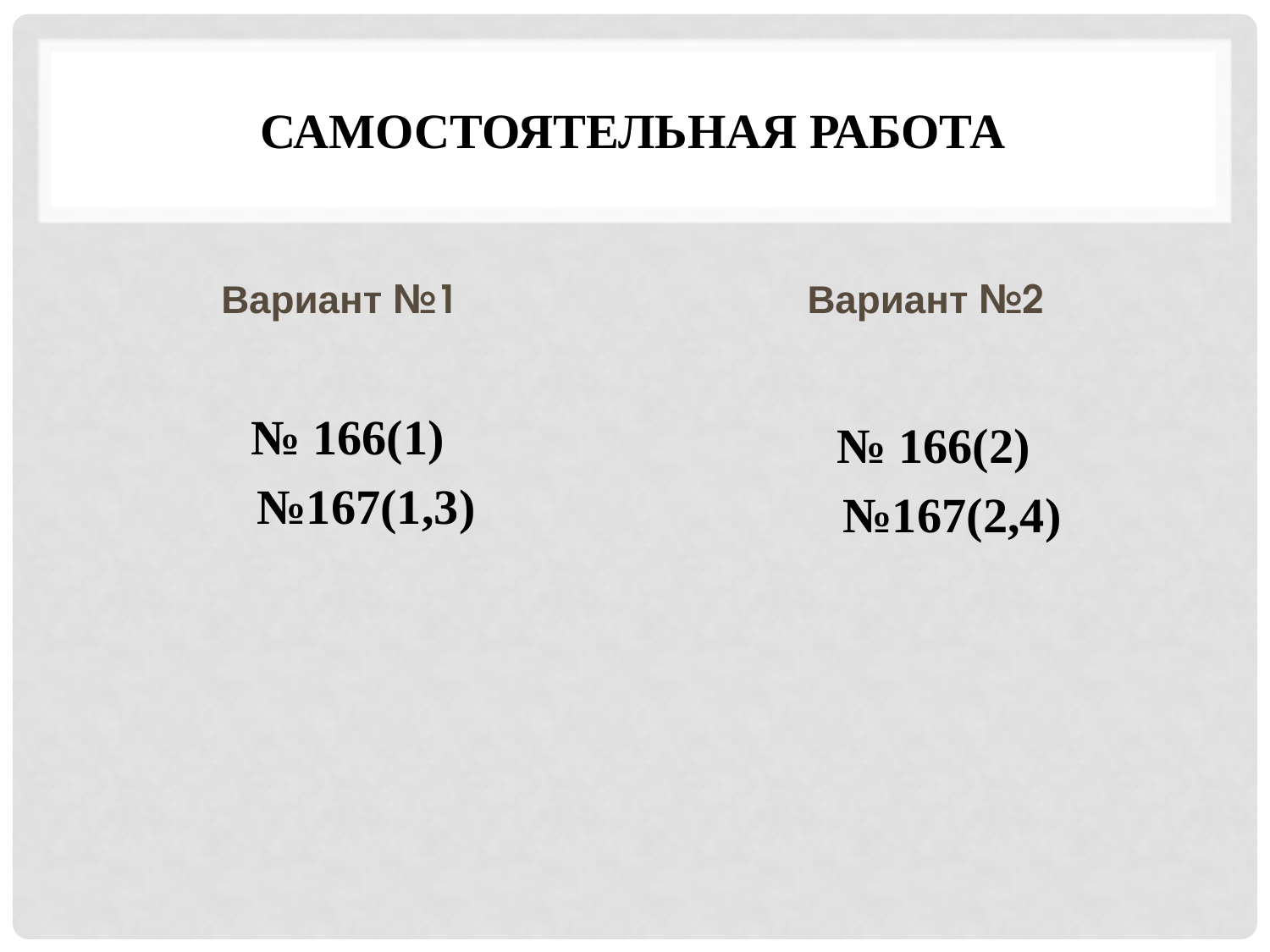

# Самостоятельная работа
Вариант №1
Вариант №2

№ 166(1)
   №167(1,3)

№ 166(2)
   №167(2,4)